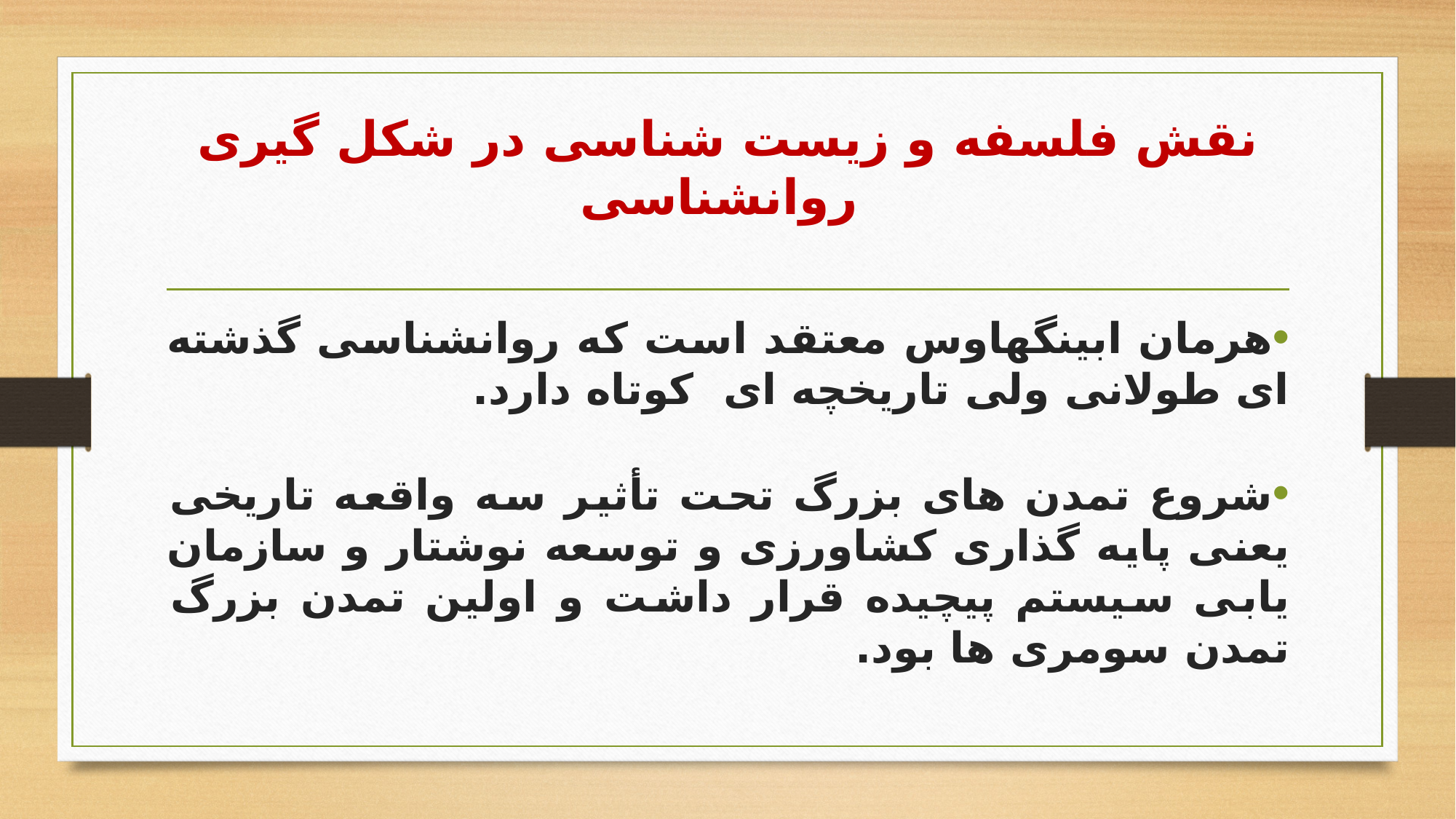

# نقش فلسفه و زیست شناسی در شکل گیری روانشناسی
هرمان ابینگهاوس معتقد است که روانشناسی گذشته ای طولانی ولی تاریخچه ای  کوتاه دارد.
شروع تمدن های بزرگ تحت تأثیر سه واقعه تاریخی یعنی پایه گذاری کشاورزی و توسعه نوشتار و سازمان یابی سیستم پیچیده قرار داشت و اولین تمدن بزرگ تمدن سومری ها بود.